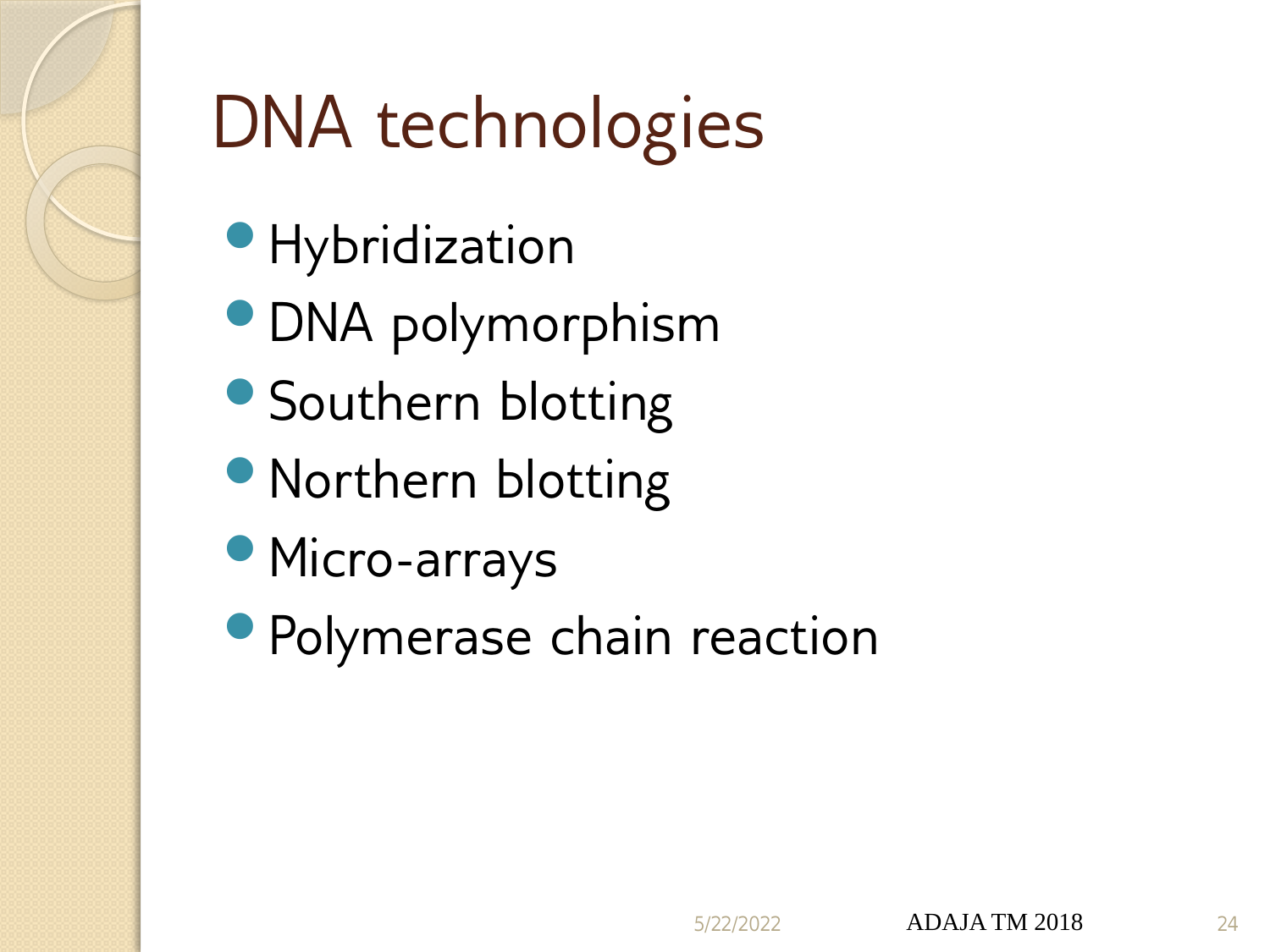

# DNA technologies
Hybridization
DNA polymorphism
Southern blotting
Northern blotting
Micro-arrays
Polymerase chain reaction

5/22/2022
ADAJA TM 2018
24